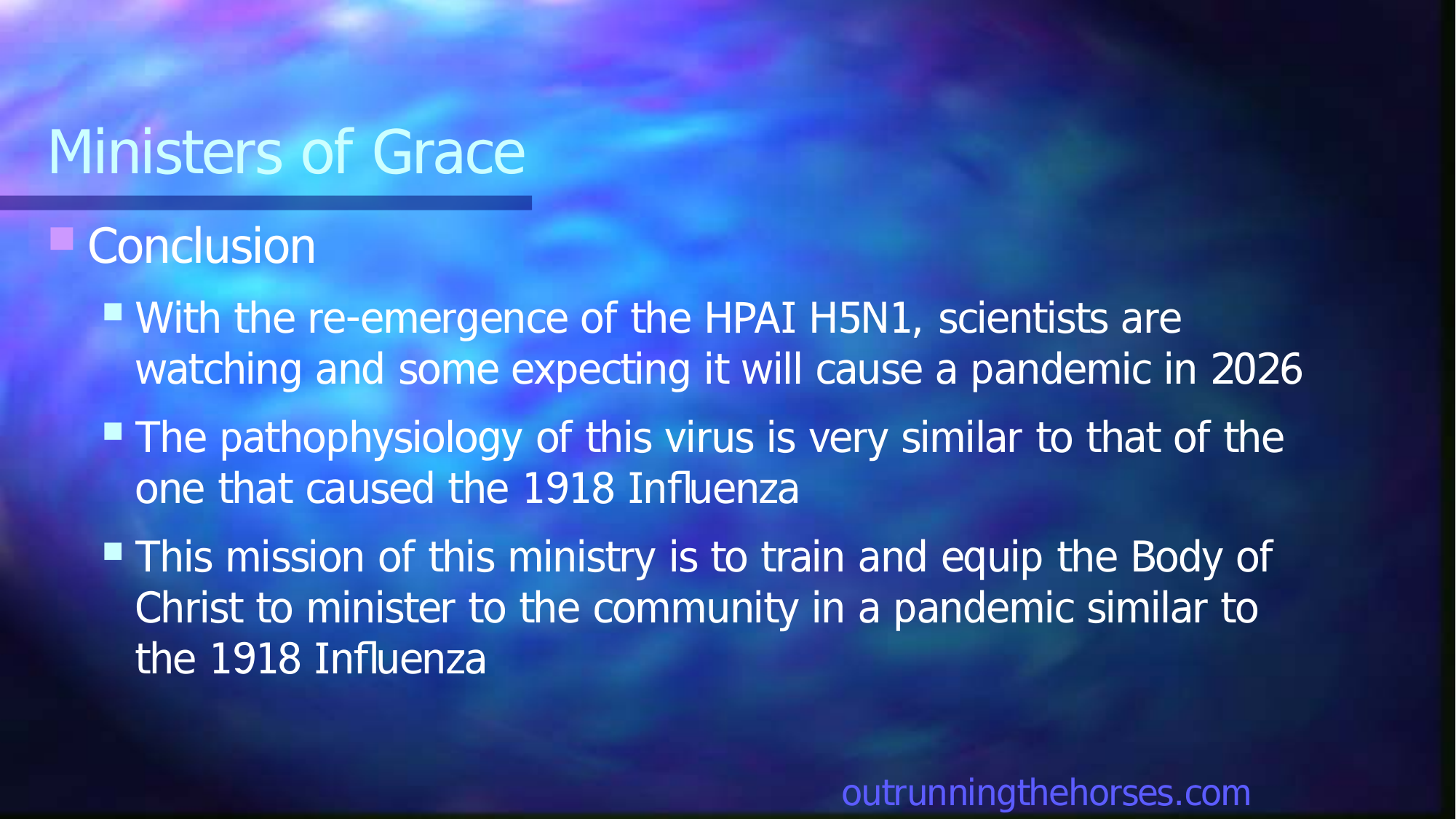

# Ministers of Grace
Conclusion
With the re-emergence of the HPAI H5N1, scientists are watching and some expecting it will cause a pandemic in 2026
The pathophysiology of this virus is very similar to that of the one that caused the 1918 Influenza
This mission of this ministry is to train and equip the Body of Christ to minister to the community in a pandemic similar to the 1918 Influenza
outrunningthehorses.com